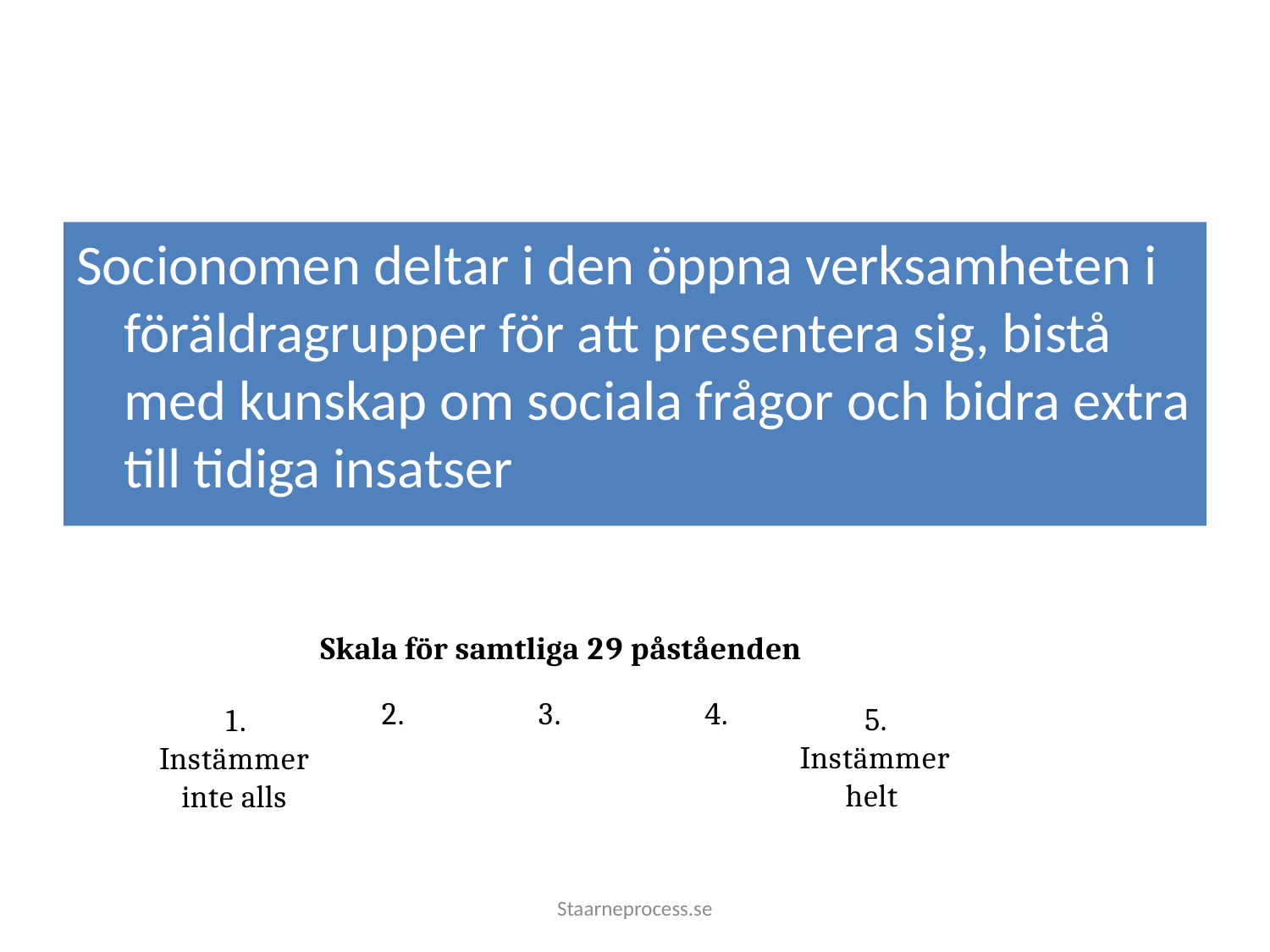

#
Socionomen deltar i den öppna verksamheten i föräldragrupper för att presentera sig, bistå med kunskap om sociala frågor och bidra extra till tidiga insatser
Skala för samtliga 29 påståenden

2.

3.

4.
1.
Instämmer inte alls
5.
Instämmer helt

Staarneprocess.se